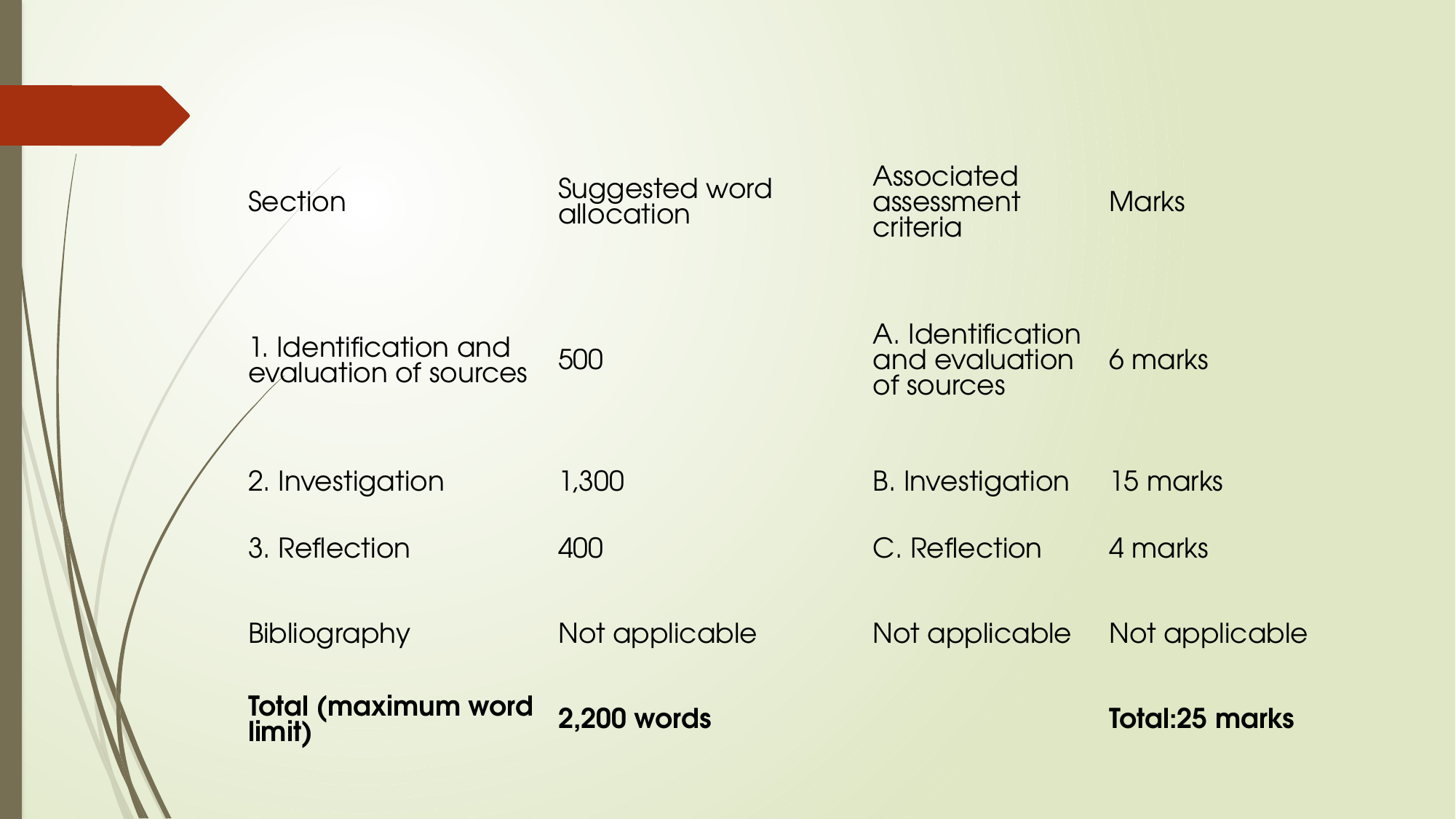

| Section | Suggested word allocation | Associated assessment criteria | Marks |
| --- | --- | --- | --- |
| 1. Identification and evaluation of sources | 500 | A. Identification and evaluation of sources | 6 marks |
| 2. Investigation | 1,300 | B. Investigation | 15 marks |
| 3. Reflection | 400 | C. Reflection | 4 marks |
| Bibliography | Not applicable | Not applicable | Not applicable |
| Total (maximum word limit) | 2,200 words |  | Total:25 marks |